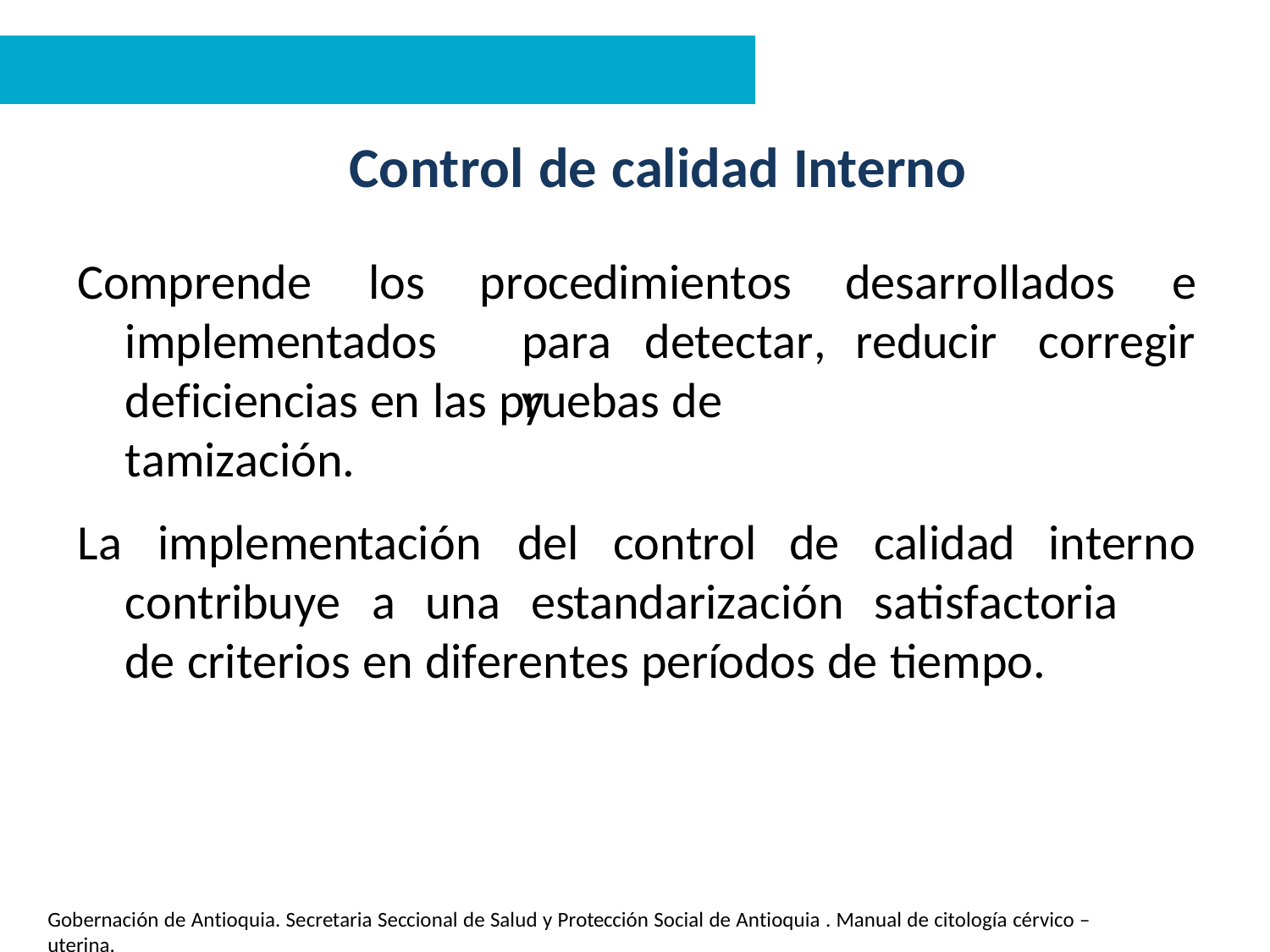

# Control de calidad Interno
Comprende	los	procedimientos
implementados	para	detectar,	reducir	y
desarrollados	e
corregir
deficiencias en las pruebas de tamización.
La	implementación	del	control	de	calidad
interno
contribuye	a	una	estandarización	satisfactoria	de criterios en diferentes períodos de tiempo.
Gobernación de Antioquia. Secretaria Seccional de Salud y Protección Social de Antioquia . Manual de citología cérvico – uterina.